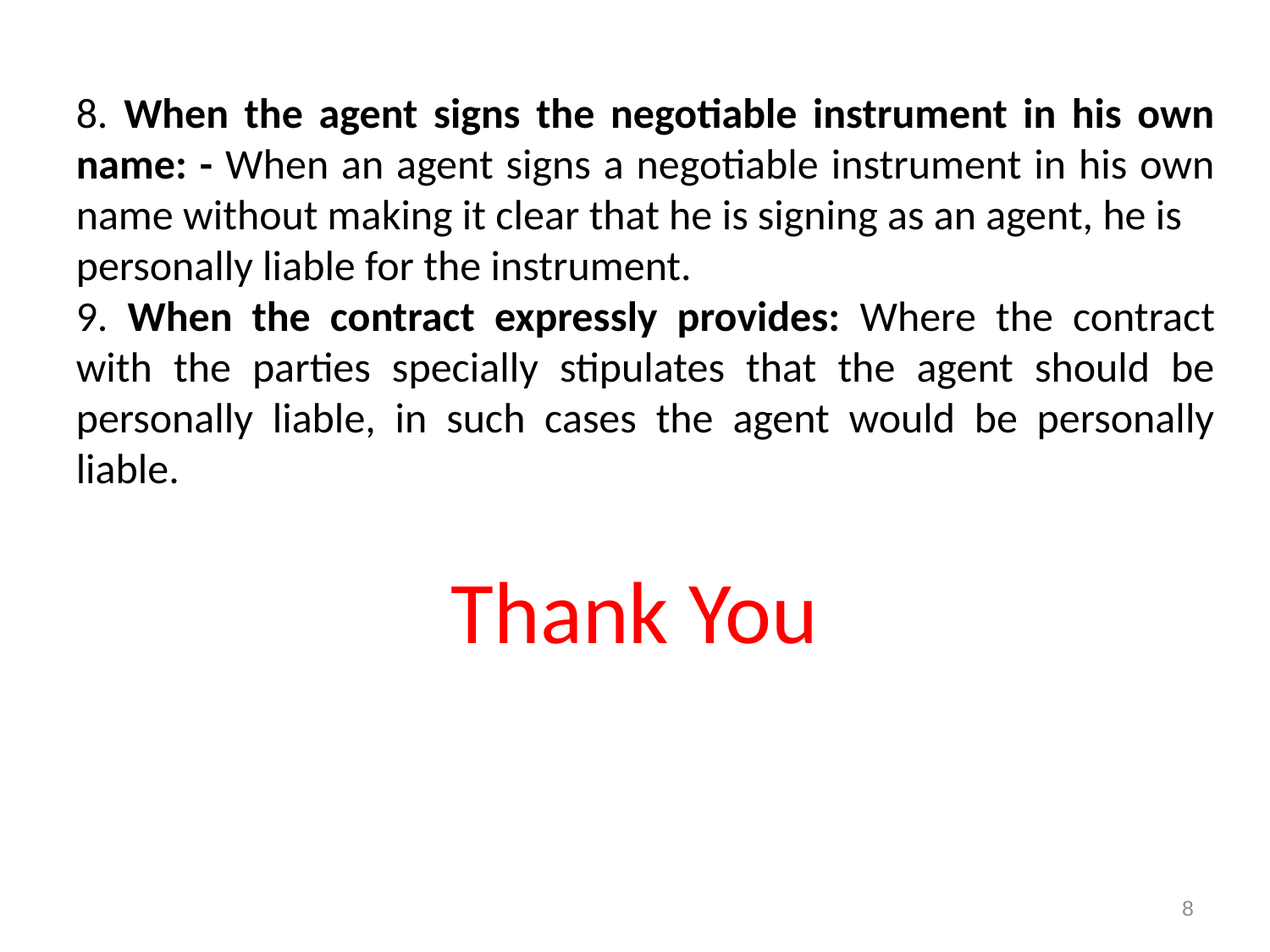

8. When the agent signs the negotiable instrument in his own name: - When an agent signs a negotiable instrument in his own name without making it clear that he is signing as an agent, he is
personally liable for the instrument.
9. When the contract expressly provides: Where the contract with the parties specially stipulates that the agent should be personally liable, in such cases the agent would be personally liable.
# Thank You
8